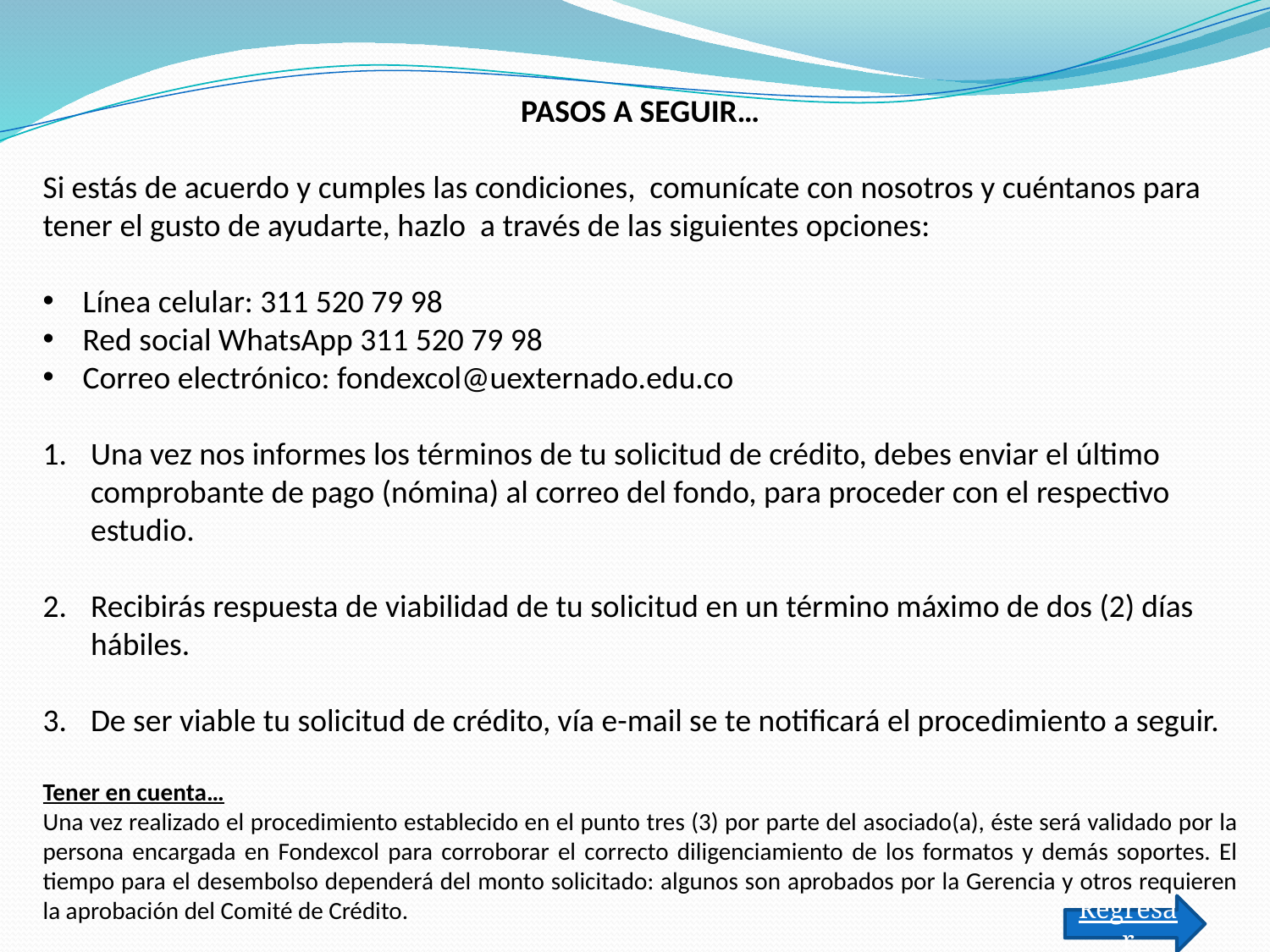

PASOS A SEGUIR…

Si estás de acuerdo y cumples las condiciones,  comunícate con nosotros y cuéntanos para tener el gusto de ayudarte, hazlo  a través de las siguientes opciones:

Línea celular: 311 520 79 98
Red social WhatsApp 311 520 79 98
Correo electrónico: fondexcol@uexternado.edu.co

Una vez nos informes los términos de tu solicitud de crédito, debes enviar el último comprobante de pago (nómina) al correo del fondo, para proceder con el respectivo estudio.

Recibirás respuesta de viabilidad de tu solicitud en un término máximo de dos (2) días hábiles.

De ser viable tu solicitud de crédito, vía e-mail se te notificará el procedimiento a seguir.

Tener en cuenta…
Una vez realizado el procedimiento establecido en el punto tres (3) por parte del asociado(a), éste será validado por la persona encargada en Fondexcol para corroborar el correcto diligenciamiento de los formatos y demás soportes. El tiempo para el desembolso dependerá del monto solicitado: algunos son aprobados por la Gerencia y otros requieren la aprobación del Comité de Crédito.
Regresar